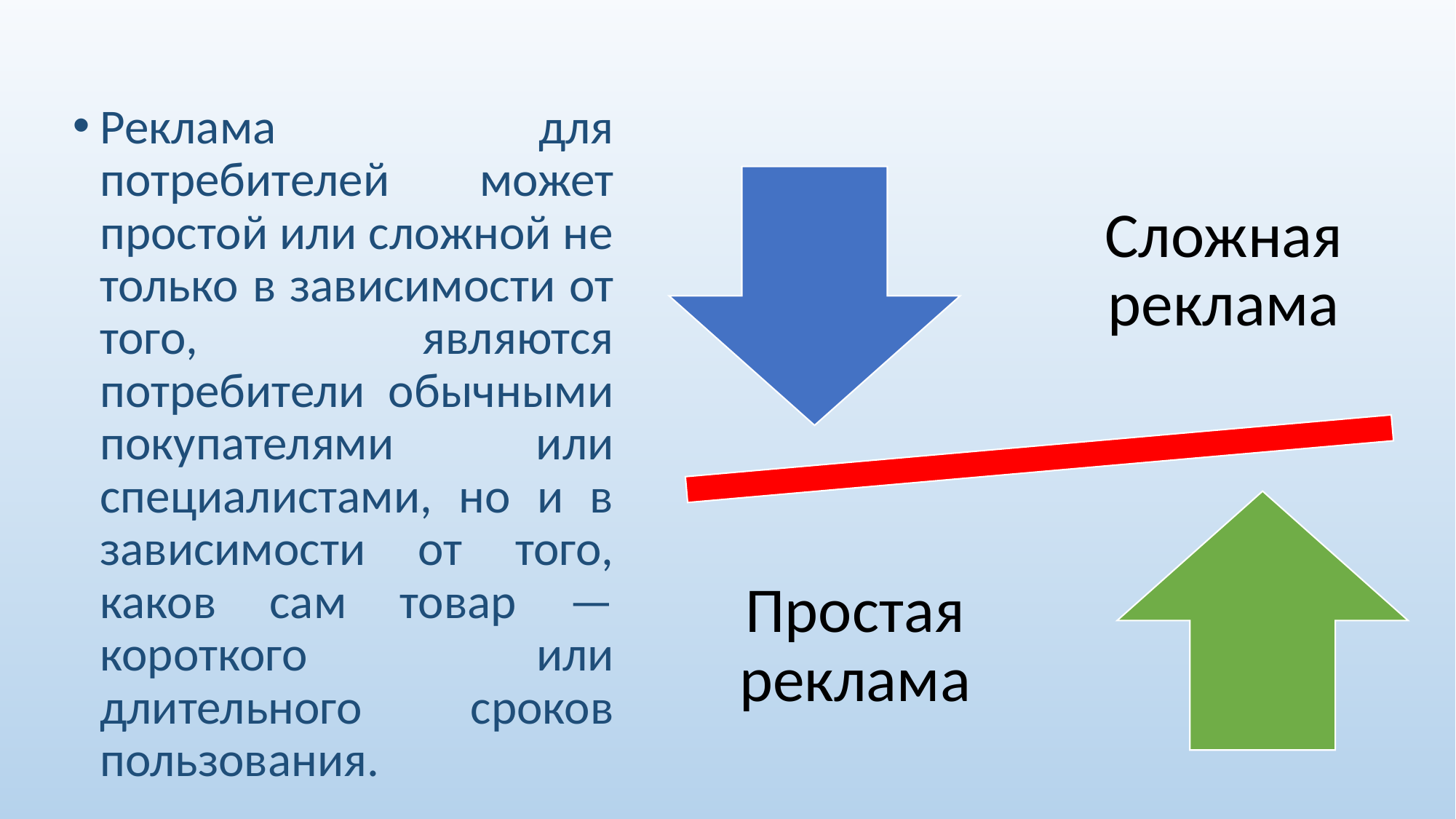

Реклама для потребителей может простой или сложной не только в зависимости от того, являются потребители обычными покупателями или специалистами, но и в зависимости от того, каков сам товар — короткого или длительного сроков пользования.
Сложная реклама
Простая реклама